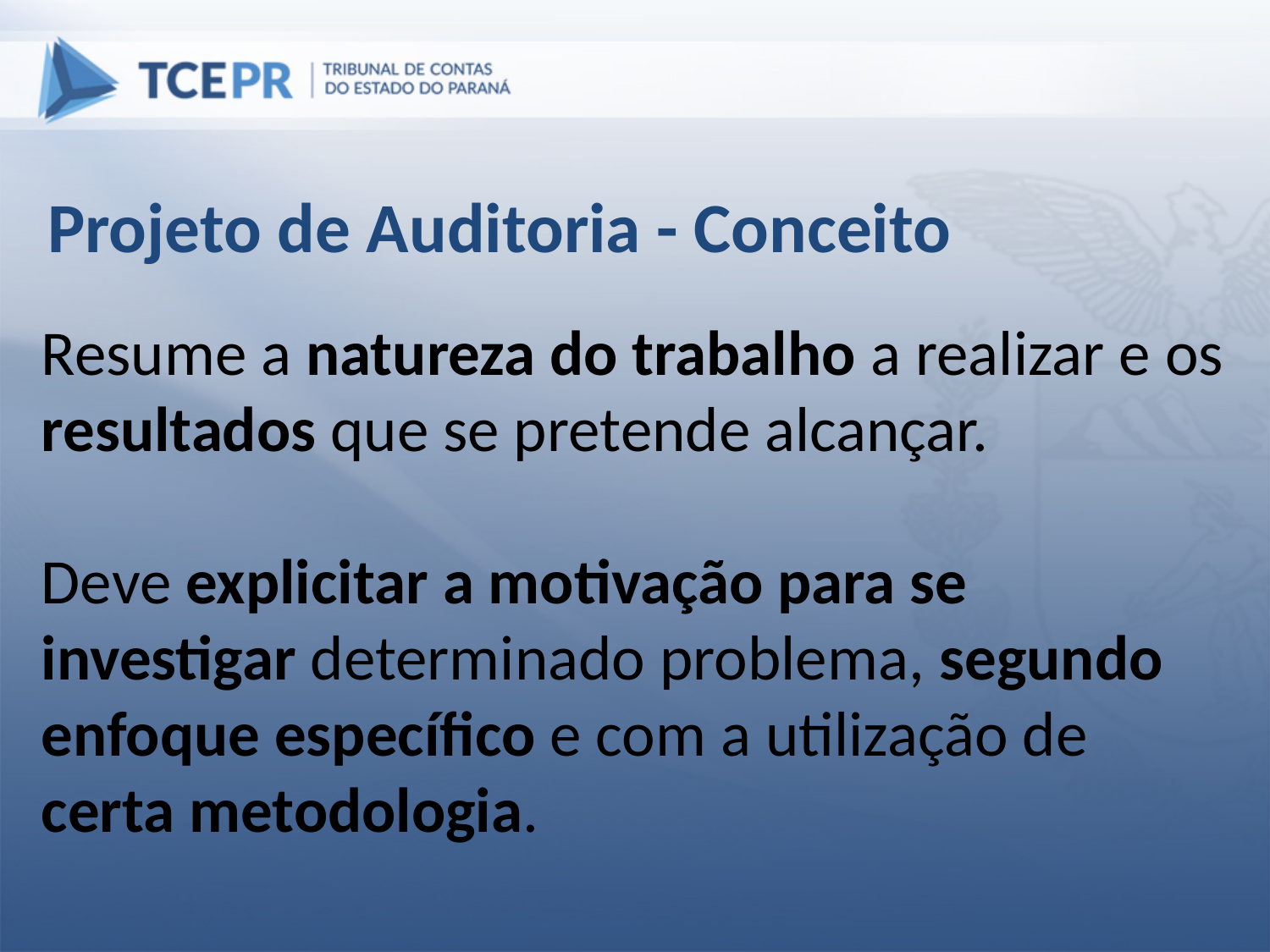

Projeto de Auditoria - Conceito
Resume a natureza do trabalho a realizar e os resultados que se pretende alcançar.

Deve explicitar a motivação para se investigar determinado problema, segundo enfoque específico e com a utilização de certa metodologia.